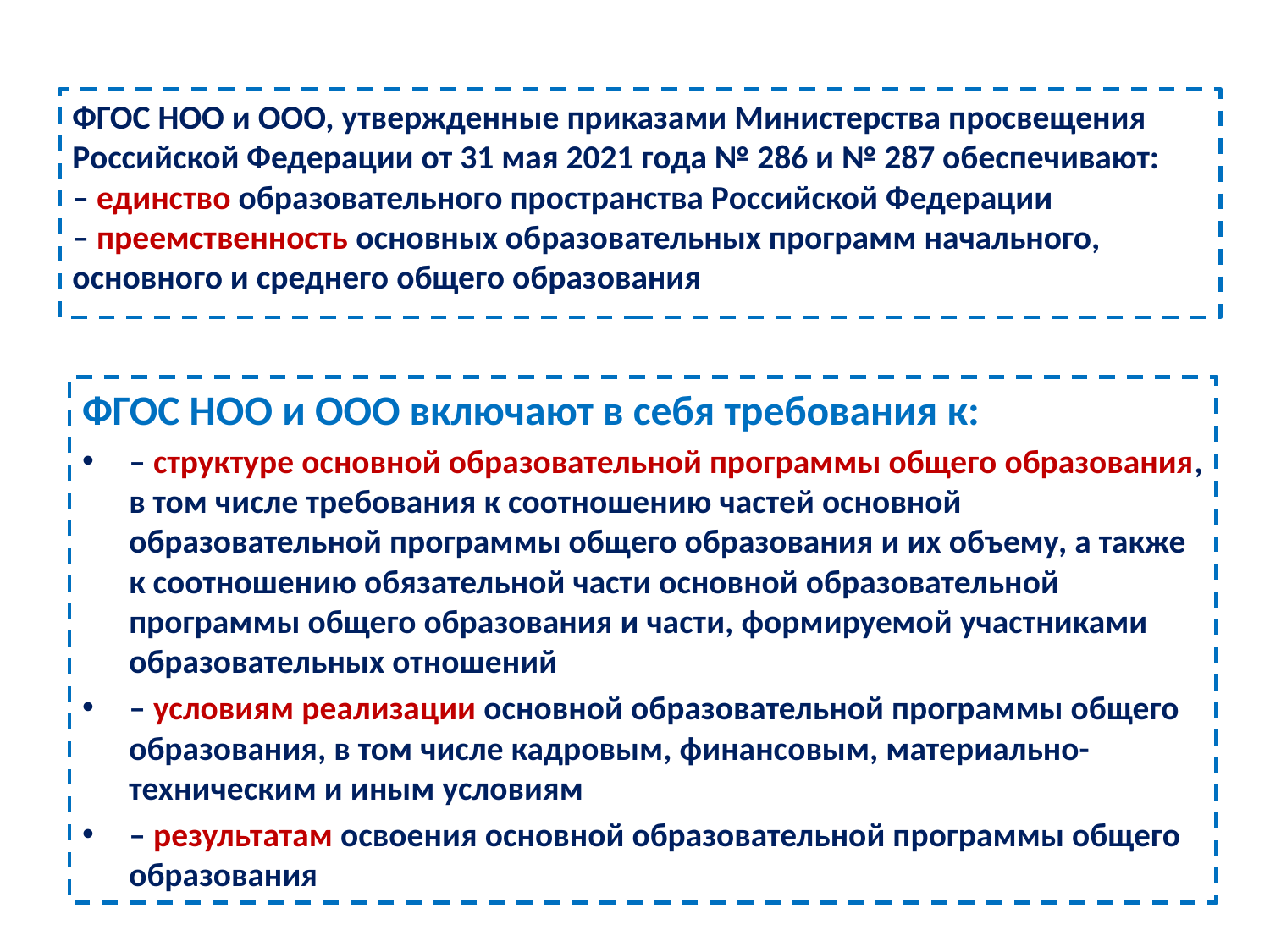

ФГОС НОО и ООО, утвержденные приказами Министерства просвещения Российской Федерации от 31 мая 2021 года № 286 и № 287 обеспечивают:
– единство образовательного пространства Российской Федерации
– преемственность основных образовательных программ начального, основного и среднего общего образования
ФГОС НОО и ООО включают в себя требования к:
– структуре основной образовательной программы общего образования, в том числе требования к соотношению частей основной образовательной программы общего образования и их объему, а также к соотношению обязательной части основной образовательной программы общего образования и части, формируемой участниками образовательных отношений
– условиям реализации основной образовательной программы общего образования, в том числе кадровым, финансовым, материально-техническим и иным условиям
– результатам освоения основной образовательной программы общего образования